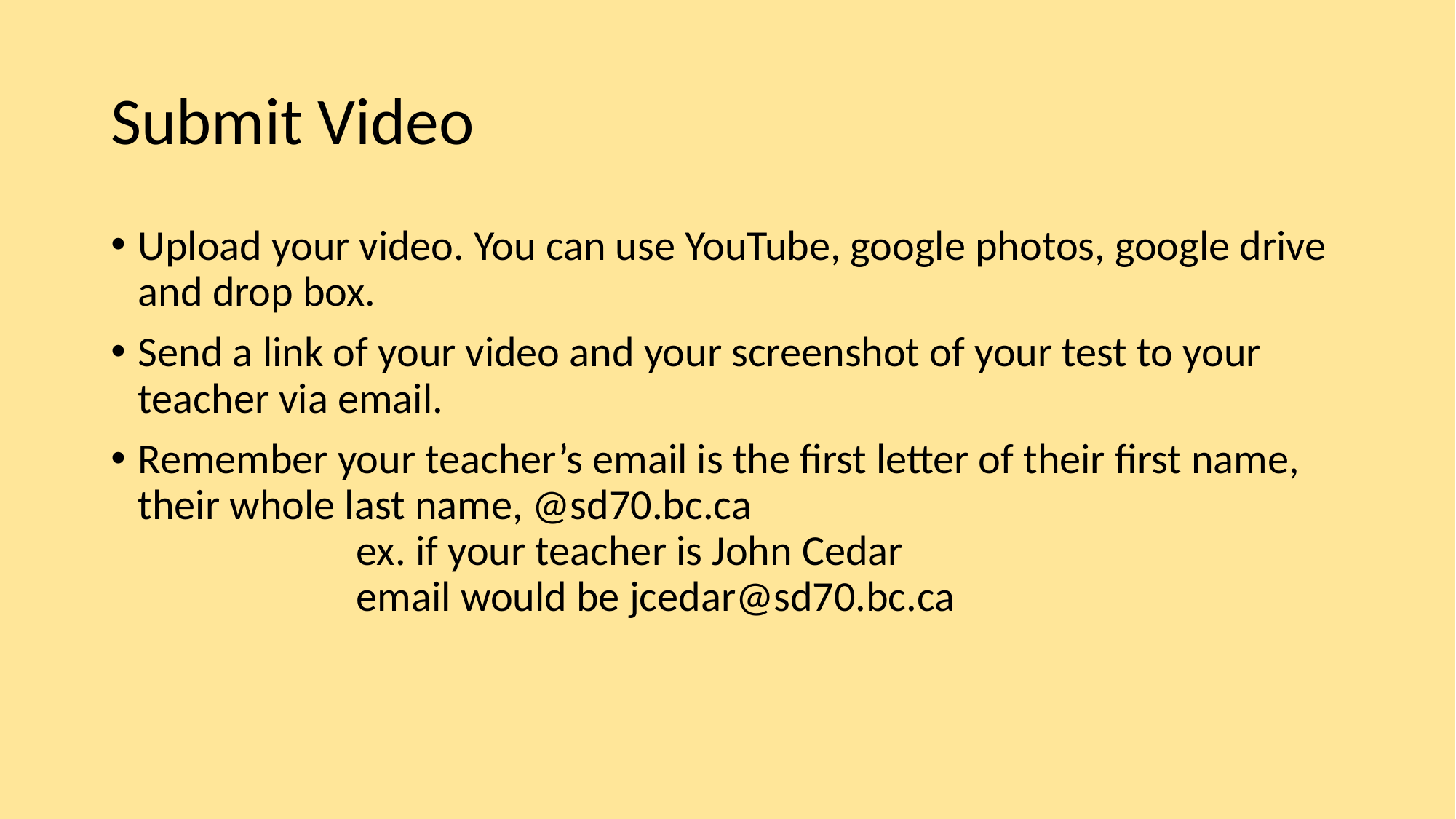

# Submit Video
Upload your video. You can use YouTube, google photos, google drive and drop box.
Send a link of your video and your screenshot of your test to your teacher via email.
Remember your teacher’s email is the first letter of their first name, their whole last name, @sd70.bc.ca								ex. if your teacher is John Cedar                                                        		email would be jcedar@sd70.bc.ca